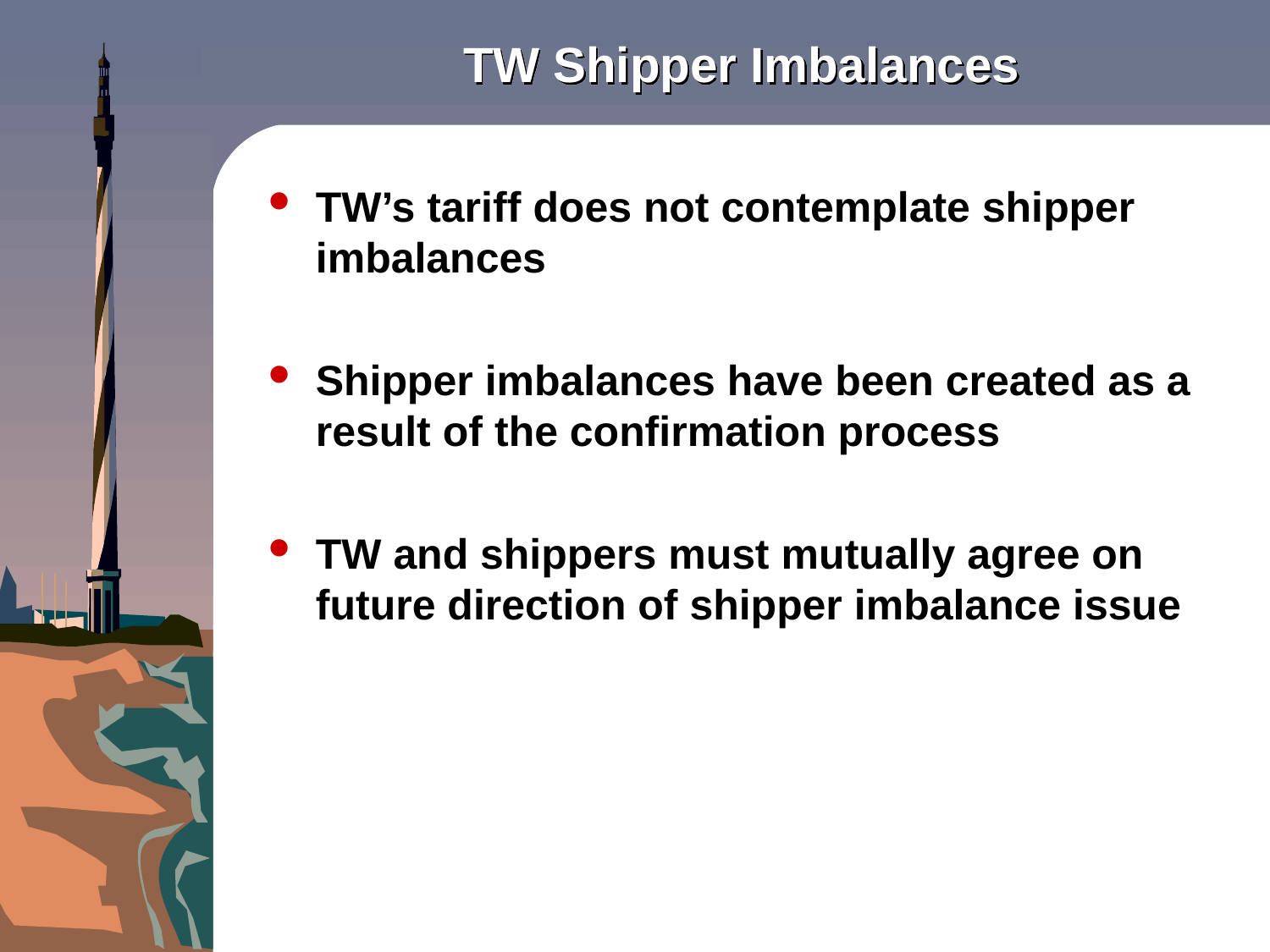

# TW Shipper Imbalances
TW’s tariff does not contemplate shipper imbalances

Shipper imbalances have been created as a result of the confirmation process

TW and shippers must mutually agree on future direction of shipper imbalance issue